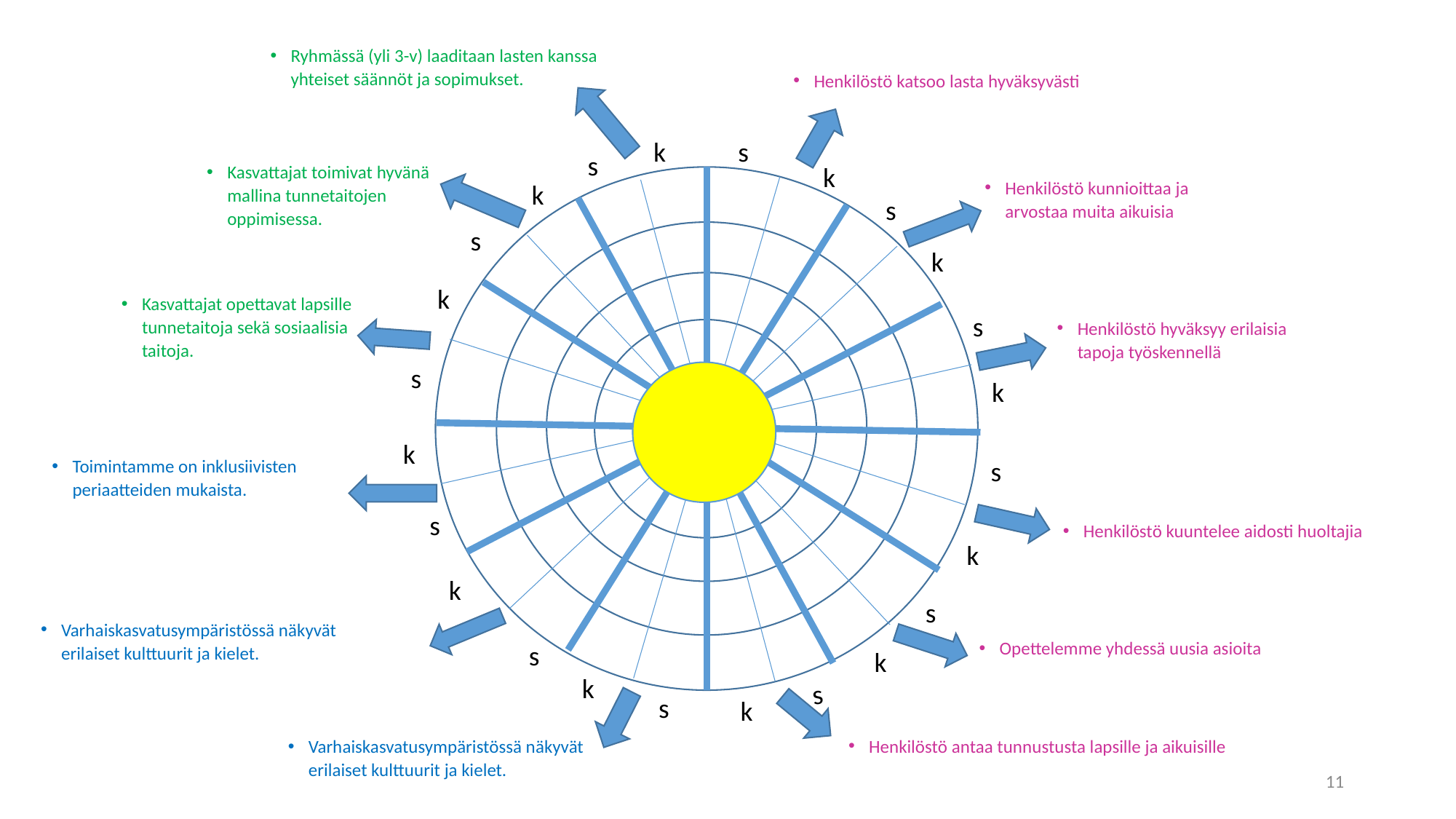

Ryhmässä (yli 3-v) laaditaan lasten kanssa yhteiset säännöt ja sopimukset.
Henkilöstö katsoo lasta hyväksyvästi

s
k
s
Kasvattajat toimivat hyvänä mallina tunnetaitojen oppimisessa.
k

Henkilöstö kunnioittaa ja arvostaa muita aikuisia
k

s
s

k

k
Kasvattajat opettavat lapsille tunnetaitoja sekä sosiaalisia taitoja.

s
Henkilöstö hyväksyy erilaisia tapoja työskennellä

s

k

k
Toimintamme on inklusiivisten periaatteiden mukaista.
s

s
Henkilöstö kuuntelee aidosti huoltajia
k
k
s

Varhaiskasvatusympäristössä näkyvät erilaiset kulttuurit ja kielet.
Opettelemme yhdessä uusia asioita
s
k
k
s

s
k

Henkilöstö antaa tunnustusta lapsille ja aikuisille
Varhaiskasvatusympäristössä näkyvät erilaiset kulttuurit ja kielet.
11